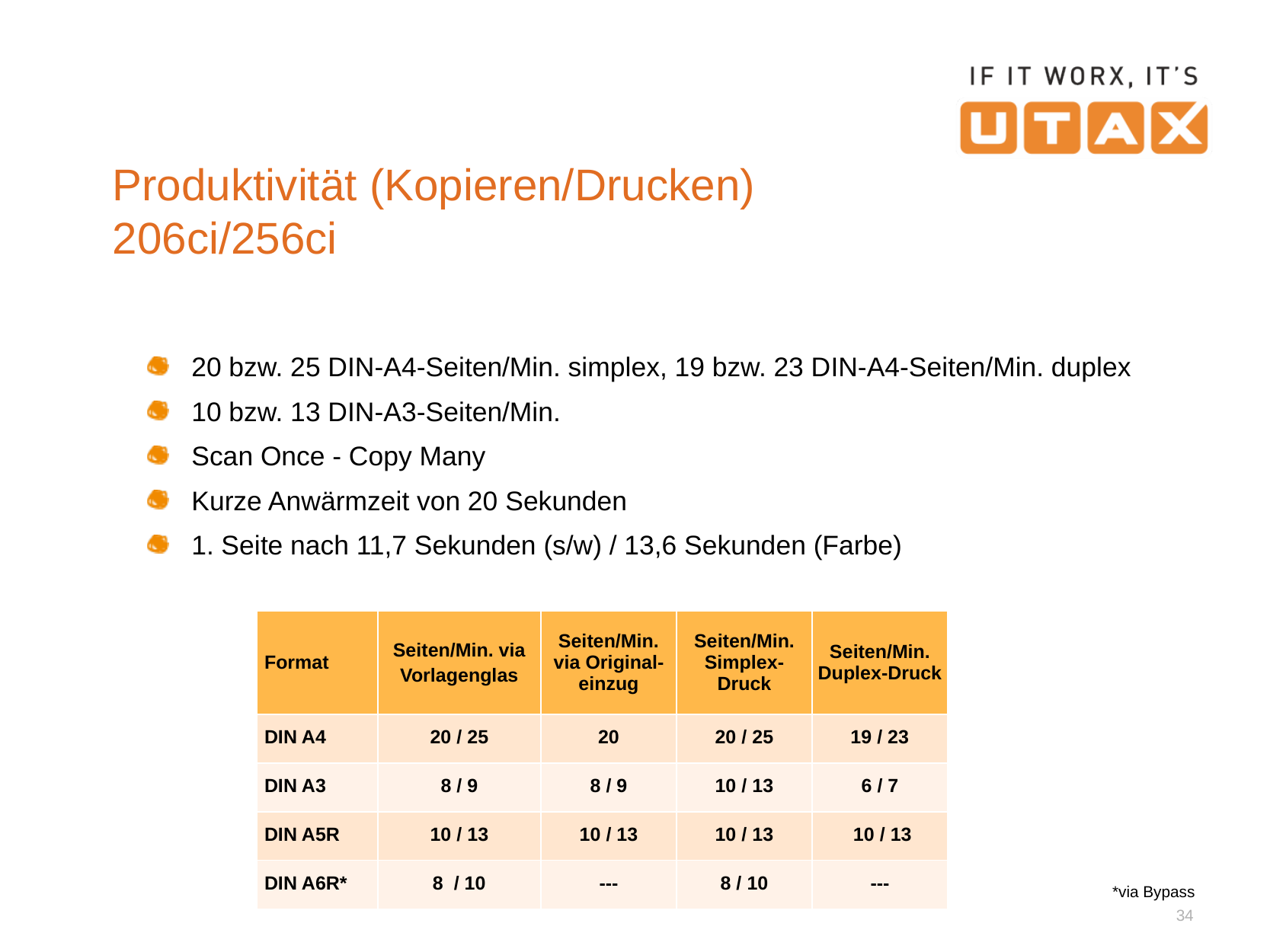

# Produktivität (Kopieren/Drucken) 206ci/256ci
20 bzw. 25 DIN-A4-Seiten/Min. simplex, 19 bzw. 23 DIN-A4-Seiten/Min. duplex
10 bzw. 13 DIN-A3-Seiten/Min.
Scan Once - Copy Many
Kurze Anwärmzeit von 20 Sekunden
1. Seite nach 11,7 Sekunden (s/w) / 13,6 Sekunden (Farbe)
| Format | Seiten/Min. via Vorlagenglas | Seiten/Min. via Original-einzug | Seiten/Min. Simplex-Druck | Seiten/Min. Duplex-Druck |
| --- | --- | --- | --- | --- |
| DIN A4 | 20 / 25 | 20 | 20 / 25 | 19 / 23 |
| DIN A3 | 8 / 9 | 8 / 9 | 10 / 13 | 6 / 7 |
| DIN A5R | 10 / 13 | 10 / 13 | 10 / 13 | 10 / 13 |
| DIN A6R\* | 8 / 10 | --- | 8 / 10 | --- |
*via Bypass
34